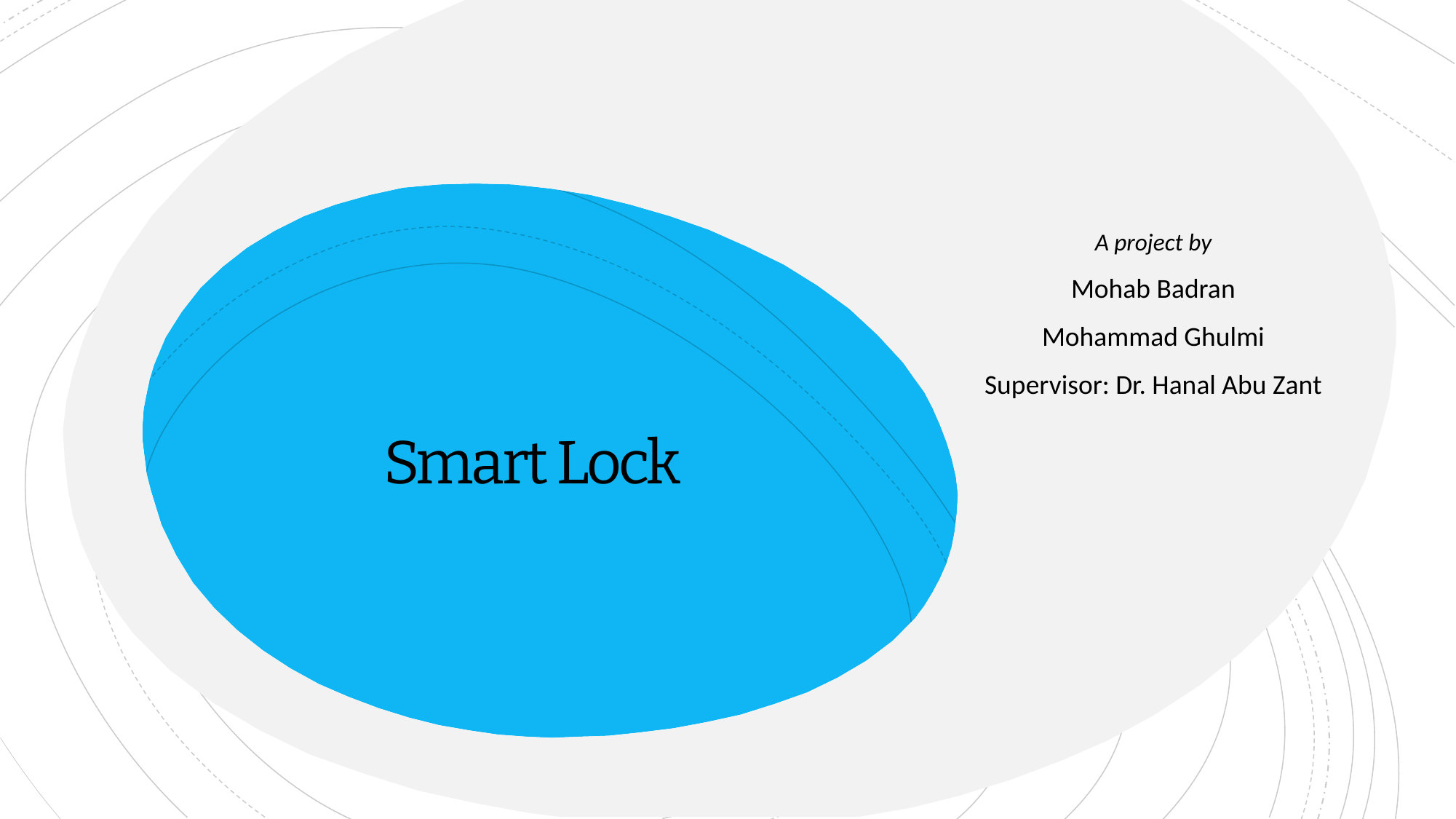

A project by
Mohab Badran
Mohammad Ghulmi
Supervisor: Dr. Hanal Abu Zant

# Smart Lock
* See slide notes for page directions